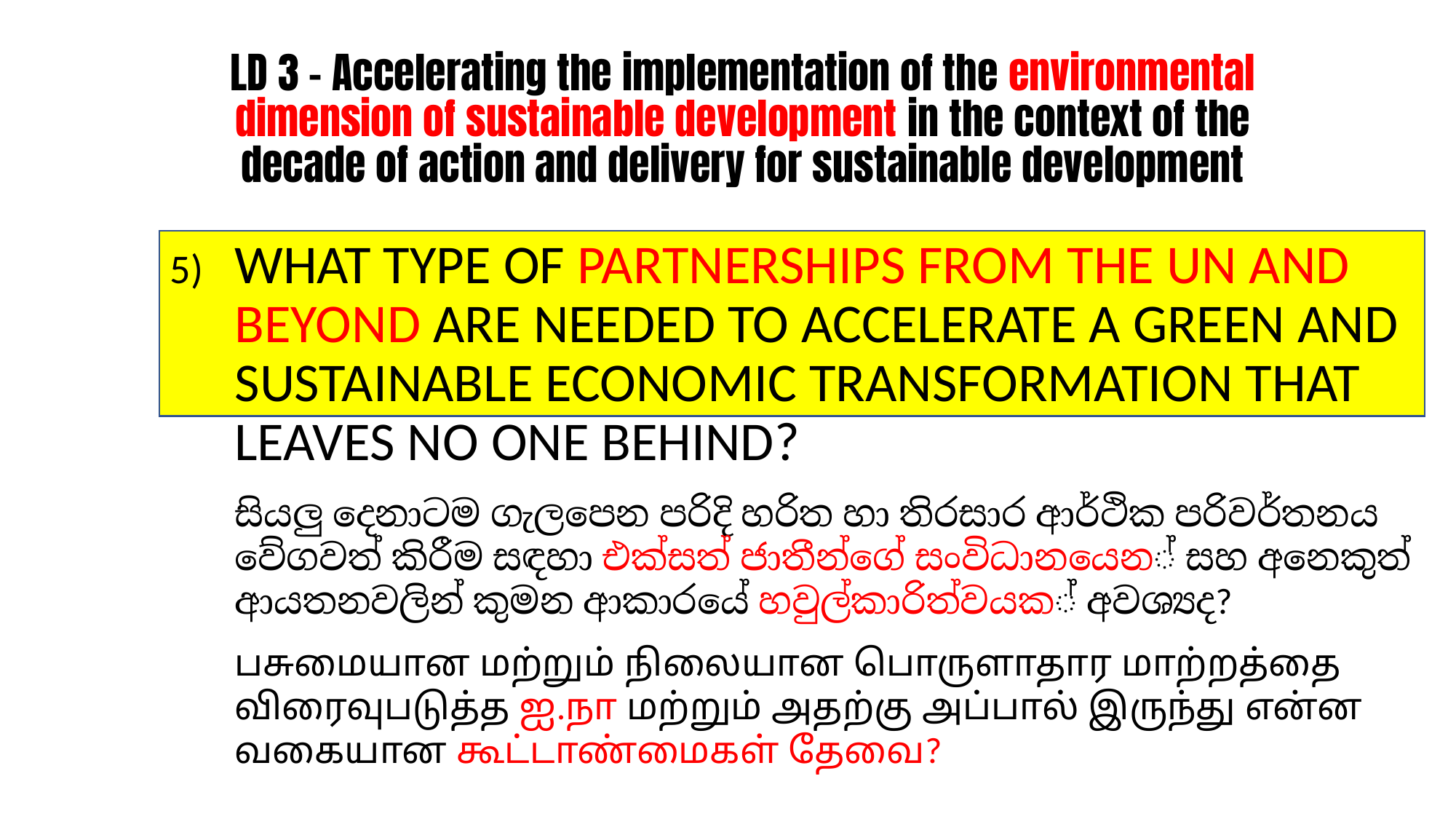

# LD 3 - Accelerating the implementation of the environmental dimension of sustainable development in the context of the decade of action and delivery for sustainable development

What type of partnerships from the UN and beyond are needed to accelerate a green and sustainable economic transformation that leaves no one behind?
සියලු දෙනාටම ගැලපෙන පරිදි හරිත හා තිරසාර ආර්ථික පරිවර්තනය වේගවත් කිරීම සඳහා එක්සත් ජාතීන්ගේ සංවිධානයෙන් සහ අනෙකුත් ආයතනවලින් කුමන ආකාරයේ හවුල්කාරිත්වයක් අවශ්‍යද?
பசுமையான மற்றும் நிலையான பொருளாதார மாற்றத்தை விரைவுபடுத்த ஐ.நா மற்றும் அதற்கு அப்பால் இருந்து என்ன வகையான கூட்டாண்மைகள் தேவை?